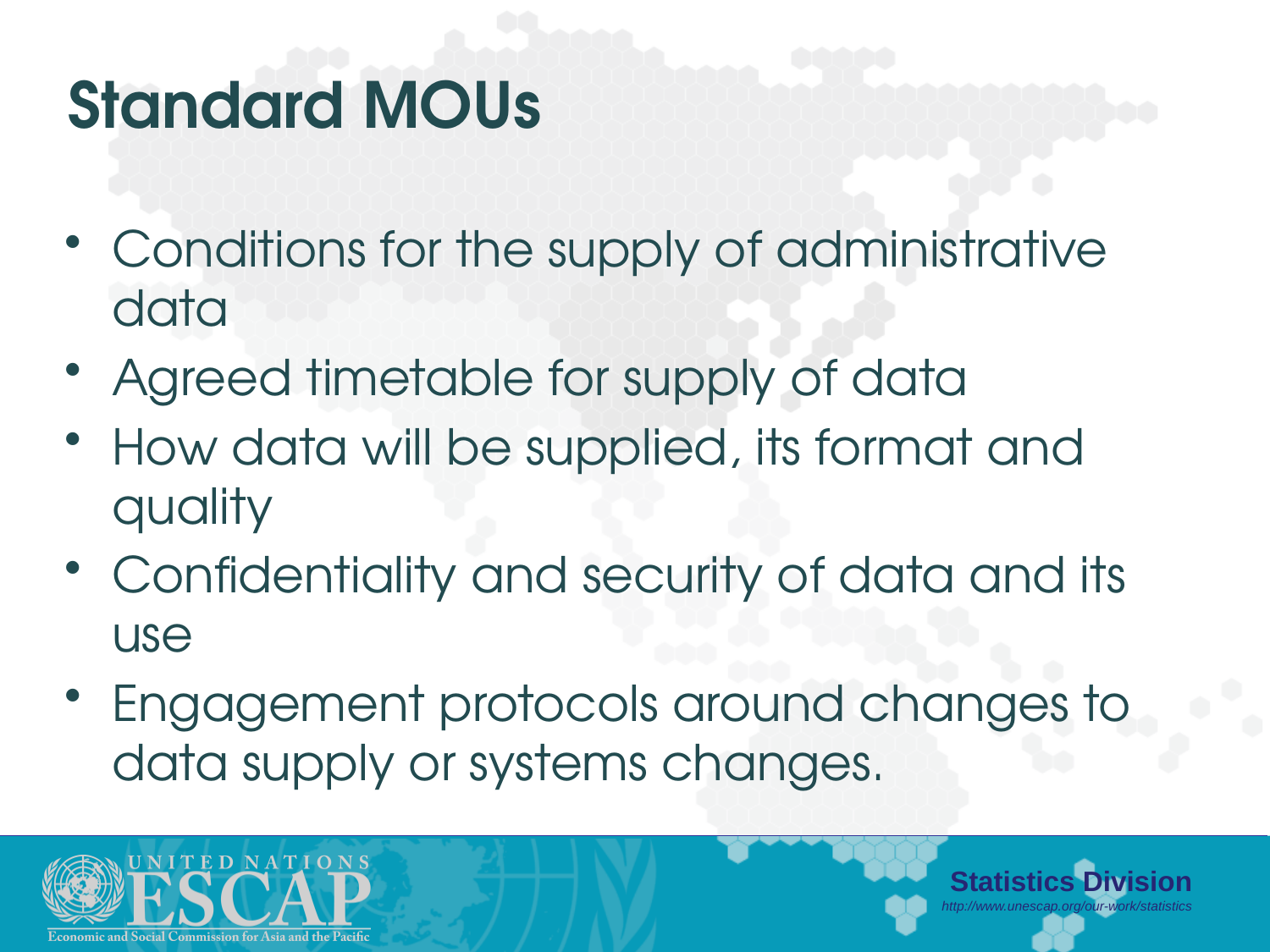

# Standard MOUs
Conditions for the supply of administrative data
Agreed timetable for supply of data
How data will be supplied, its format and quality
Confidentiality and security of data and its use
Engagement protocols around changes to data supply or systems changes.